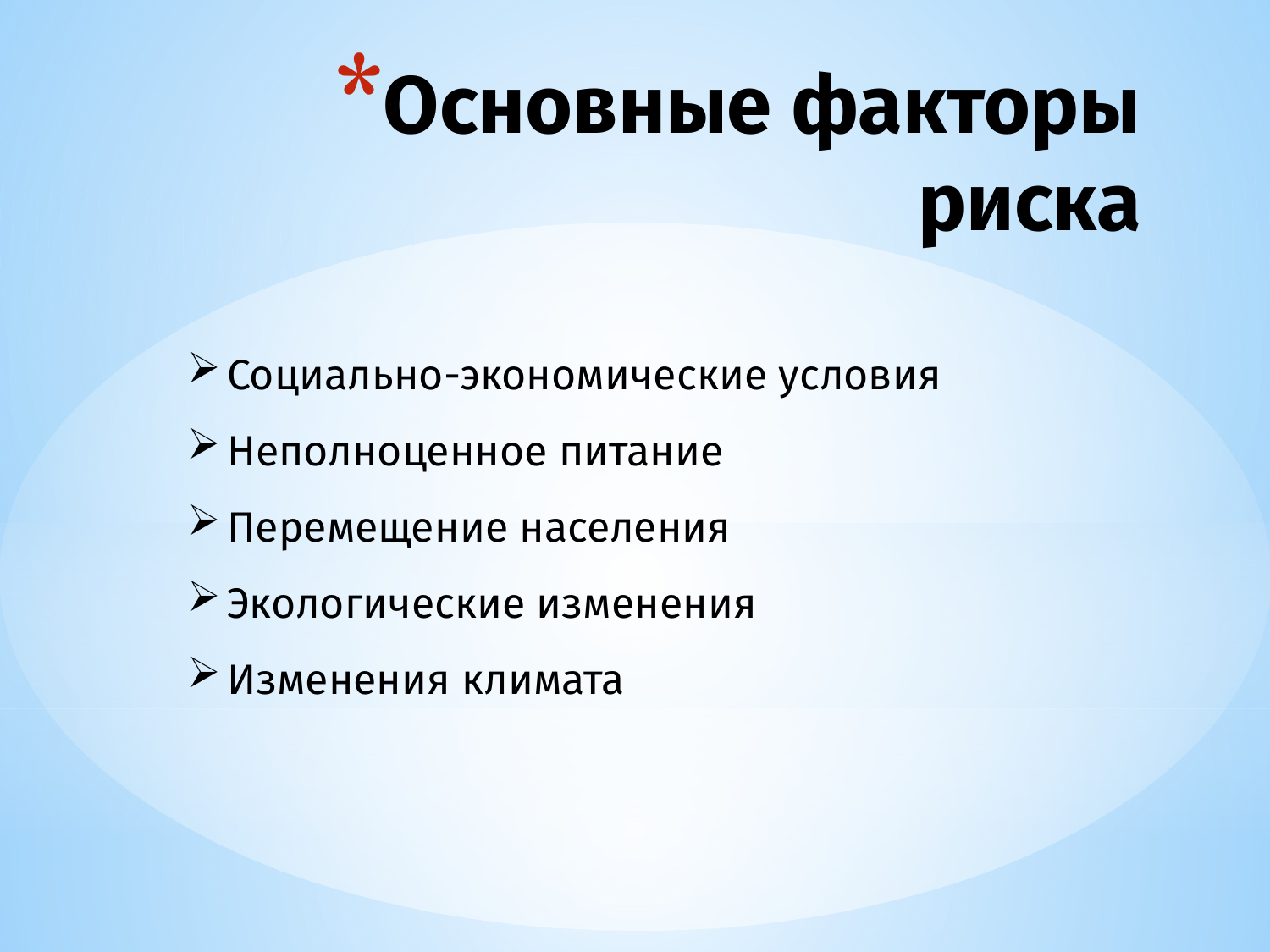

# Основные факторы риска
Социально-экономические условия
Неполноценное питание
Перемещение населения
Экологические изменения
Изменения климата